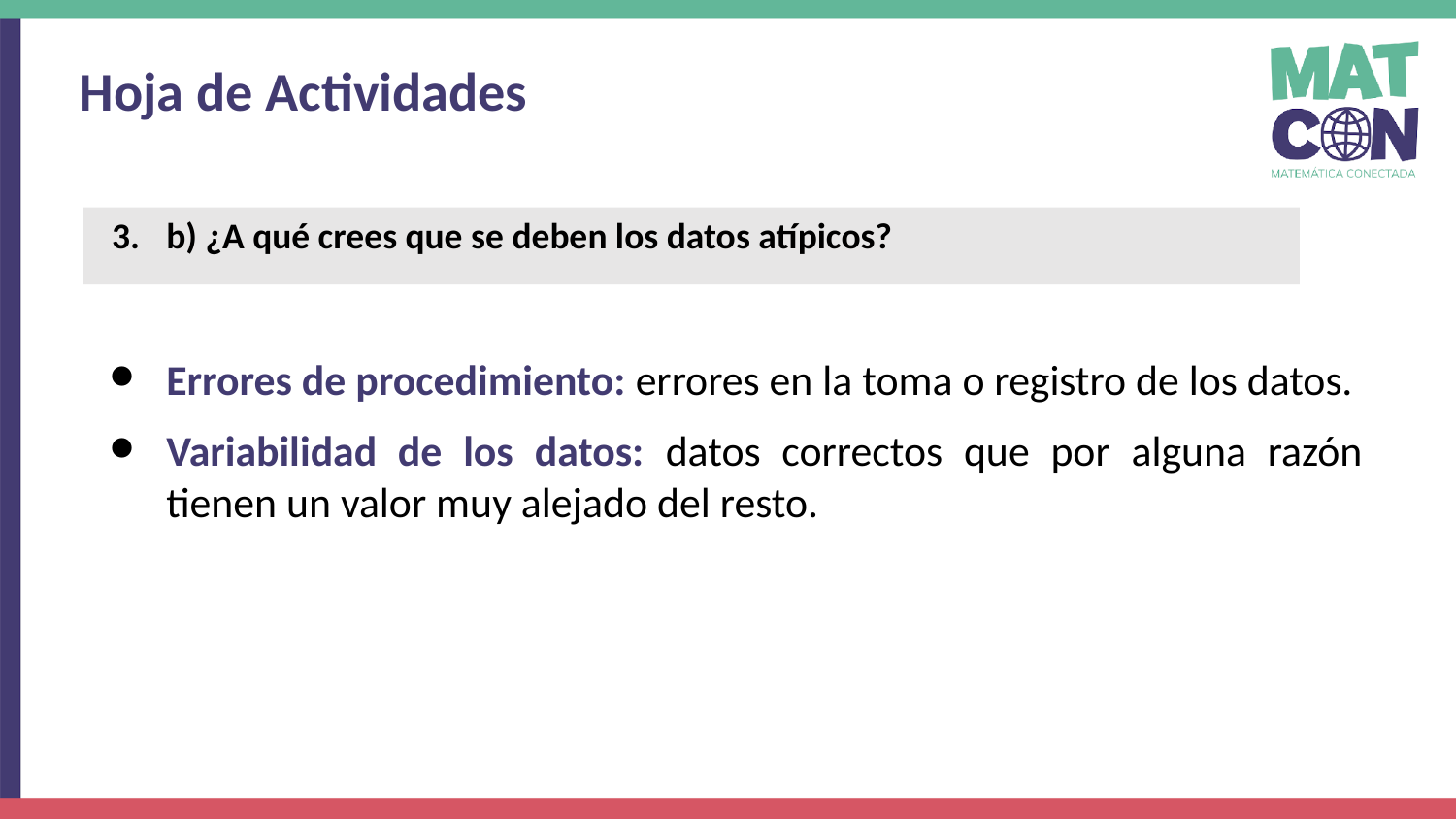

Hoja de Actividades
b) ¿A qué crees que se deben los datos atípicos?
Errores de procedimiento: errores en la toma o registro de los datos.
Variabilidad de los datos: datos correctos que por alguna razón tienen un valor muy alejado del resto.